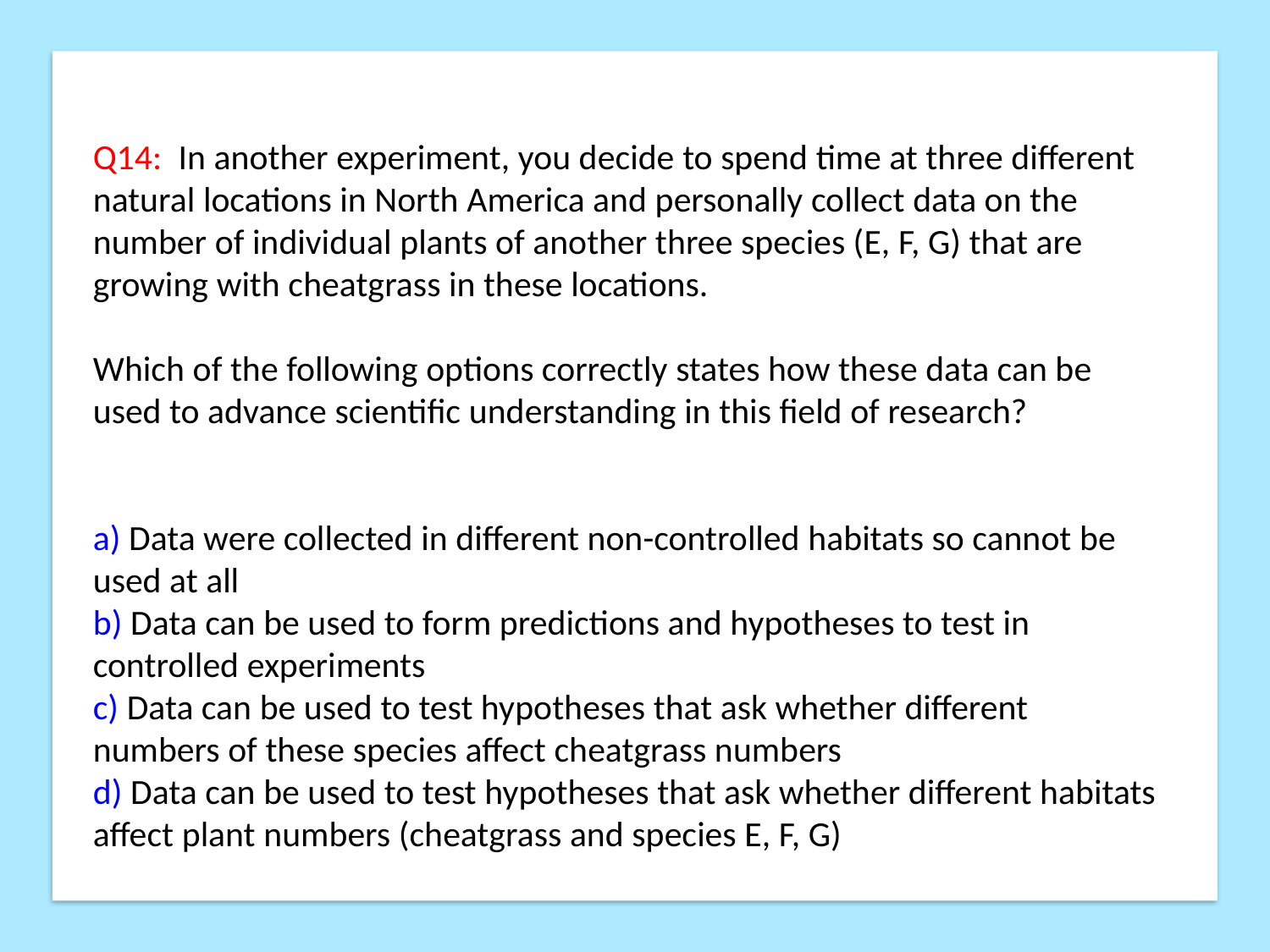

Q14:  In another experiment, you decide to spend time at three different natural locations in North America and personally collect data on the number of individual plants of another three species (E, F, G) that are growing with cheatgrass in these locations.

Which of the following options correctly states how these data can be used to advance scientific understanding in this field of research?

a) Data were collected in different non-controlled habitats so cannot be used at all
b) Data can be used to form predictions and hypotheses to test in controlled experiments
c) Data can be used to test hypotheses that ask whether different numbers of these species affect cheatgrass numbers
d) Data can be used to test hypotheses that ask whether different habitats affect plant numbers (cheatgrass and species E, F, G)